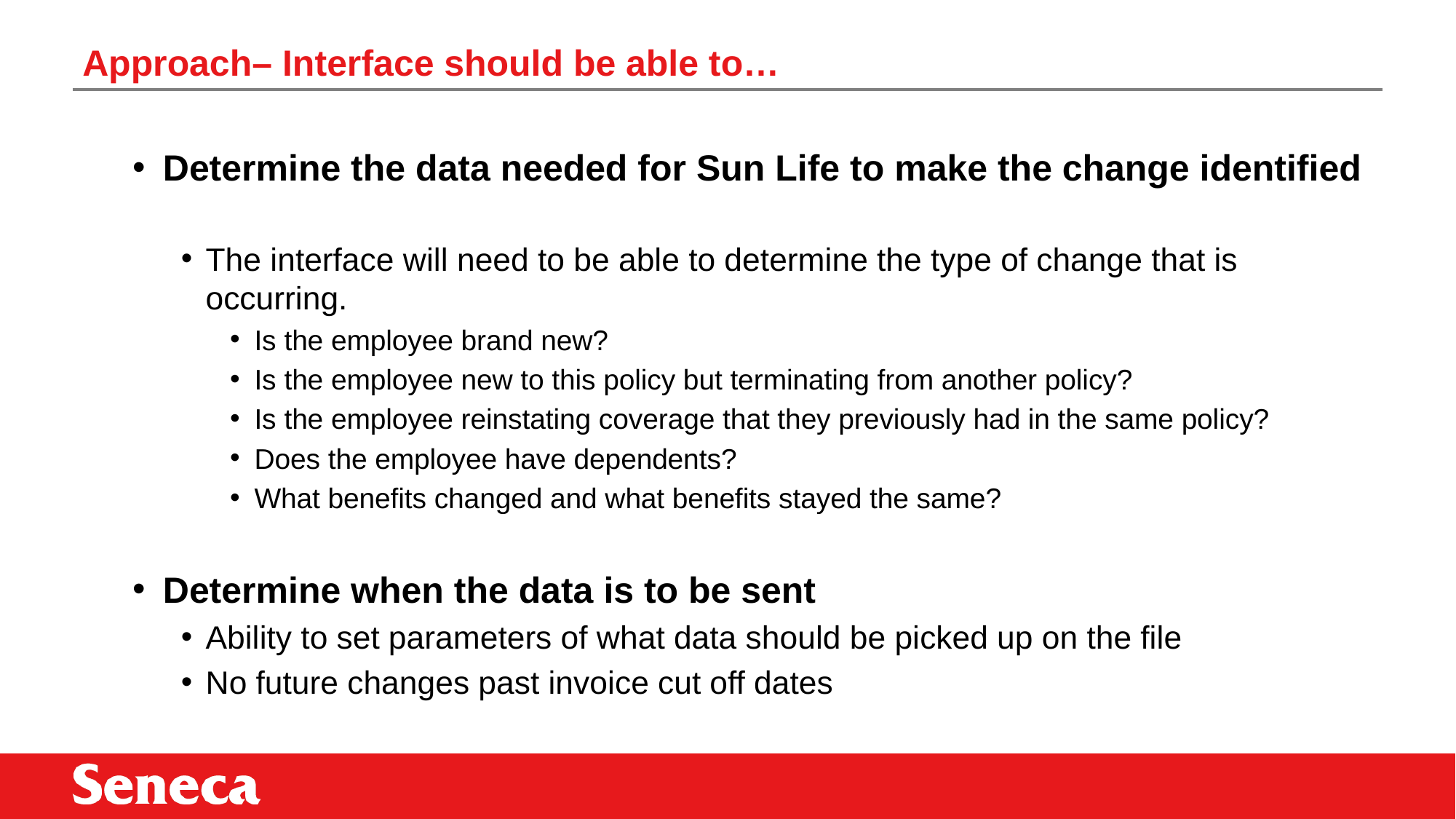

# Approach– Interface should be able to…

Determine the data needed for Sun Life to make the change identified
The interface will need to be able to determine the type of change that is occurring.
Is the employee brand new?
Is the employee new to this policy but terminating from another policy?
Is the employee reinstating coverage that they previously had in the same policy?
Does the employee have dependents?
What benefits changed and what benefits stayed the same?

Determine when the data is to be sent
Ability to set parameters of what data should be picked up on the file
No future changes past invoice cut off dates